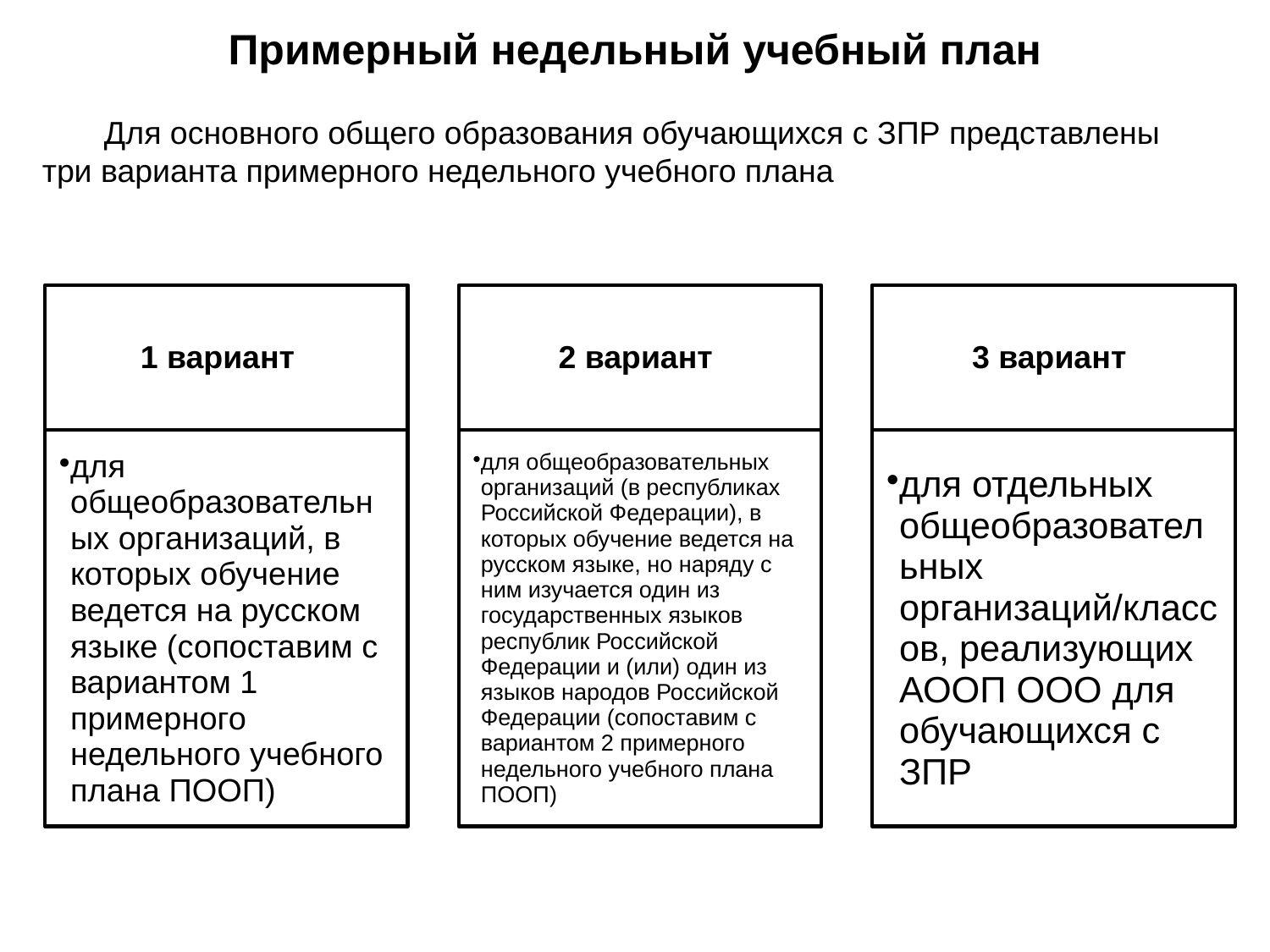

Примерный недельный учебный план
Для основного общего образования обучающихся с ЗПР представлены три варианта примерного недельного учебного плана
1 вариант
для общеобразовательных организаций, в которых обучение ведется на русском языке (сопоставим с вариантом 1 примерного недельного учебного плана ПООП)
2 вариант
для общеобразовательных организаций (в республиках Российской Федерации), в которых обучение ведется на русском языке, но наряду с ним изучается один из государственных языков республик Российской Федерации и (или) один из языков народов Российской Федерации (сопоставим с вариантом 2 примерного недельного учебного плана ПООП)
3 вариант
для отдельных общеобразовательных организаций/классов, реализующих АООП ООО для обучающихся с ЗПР